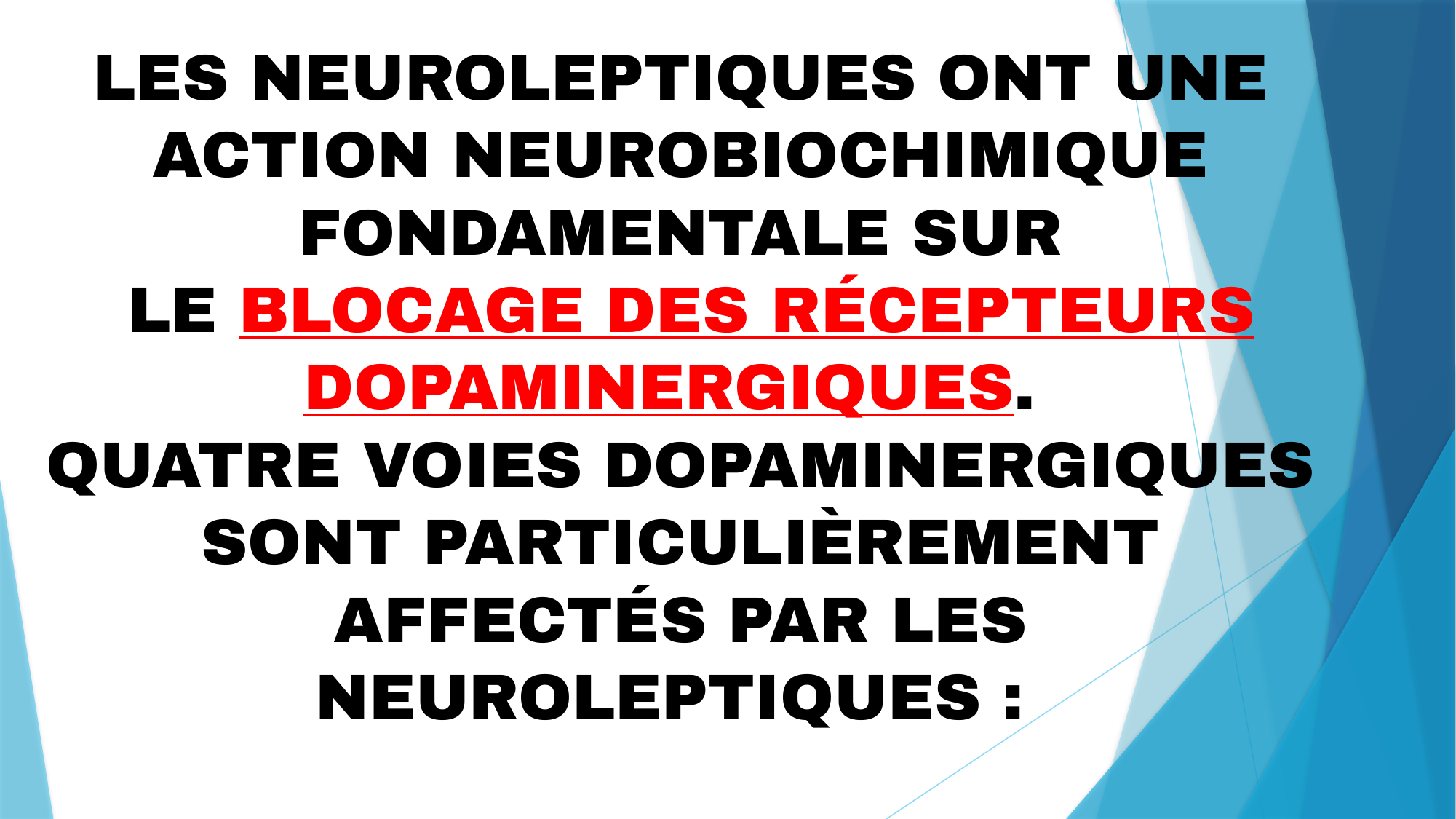

# LES NEUROLEPTIQUES ONT UNE ACTION NEUROBIOCHIMIQUE FONDAMENTALE SUR LE BLOCAGE DES RÉCEPTEURS DOPAMINERGIQUES. QUATRE VOIES DOPAMINERGIQUES SONT PARTICULIÈREMENT AFFECTÉS PAR LES NEUROLEPTIQUES :